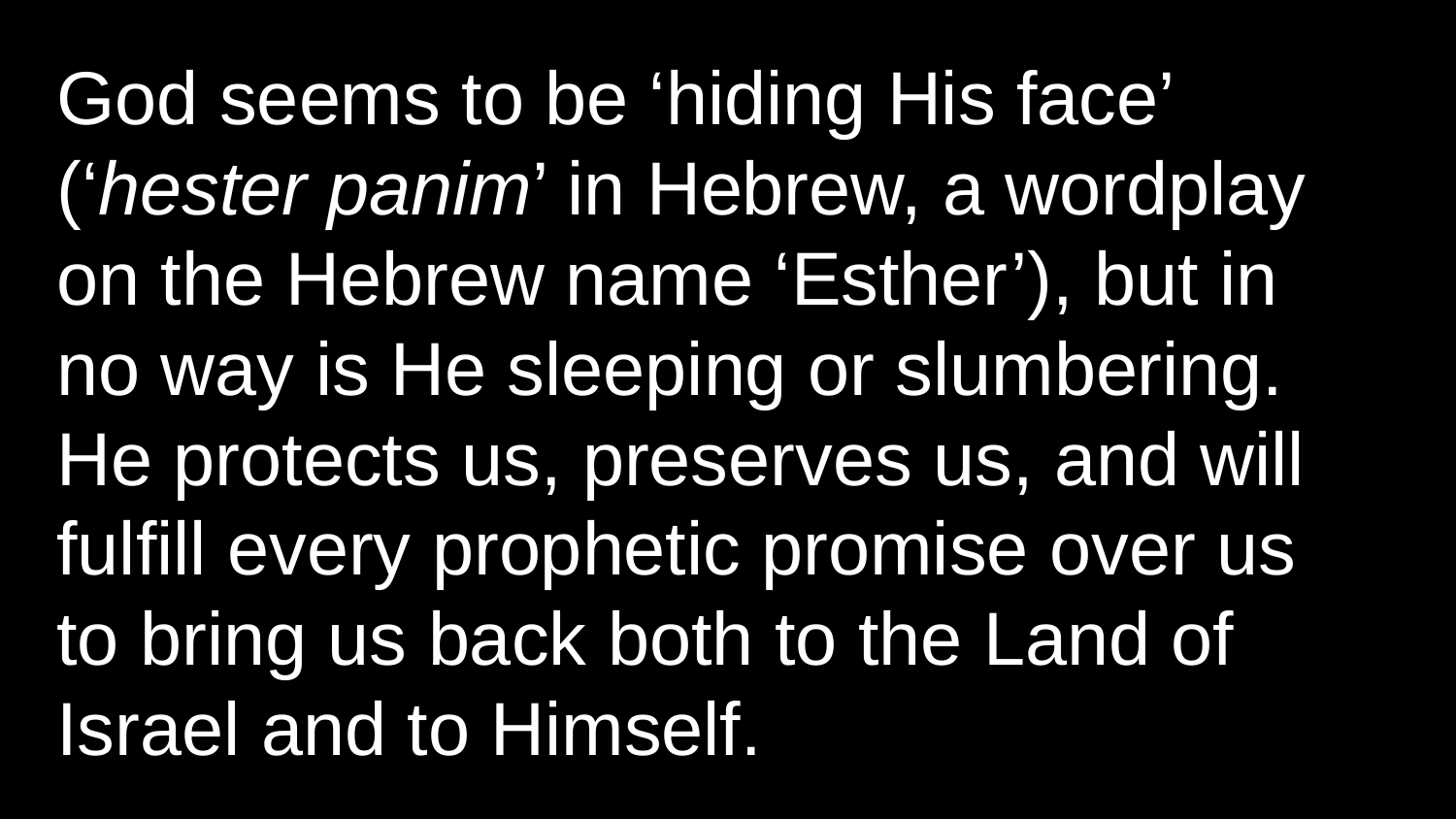

God seems to be ‘hiding His face’ (‘hester panim’ in Hebrew, a wordplay on the Hebrew name ‘Esther’), but in no way is He sleeping or slumbering. He protects us, preserves us, and will fulfill every prophetic promise over us to bring us back ­both to the Land of Israel and to Himself.